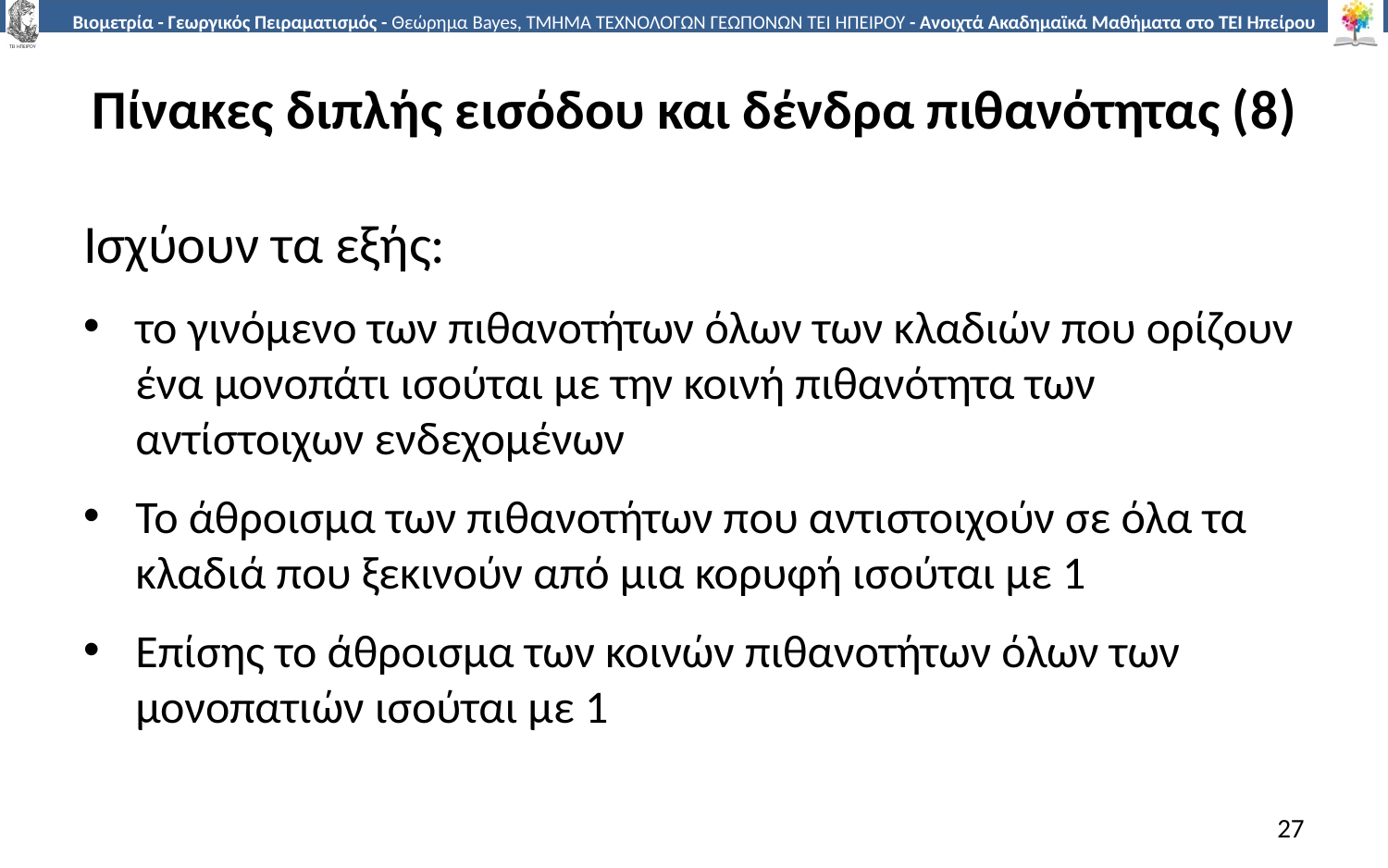

# Πίνακες διπλής εισόδου και δένδρα πιθανότητας (8)
Ισχύουν τα εξής:
το γινόμενο των πιθανοτήτων όλων των κλαδιών που ορίζουν ένα μονοπάτι ισούται με την κοινή πιθανότητα των αντίστοιχων ενδεχομένων
Το άθροισμα των πιθανοτήτων που αντιστοιχούν σε όλα τα κλαδιά που ξεκινούν από μια κορυφή ισούται με 1
Επίσης το άθροισμα των κοινών πιθανοτήτων όλων των μονοπατιών ισούται με 1

27